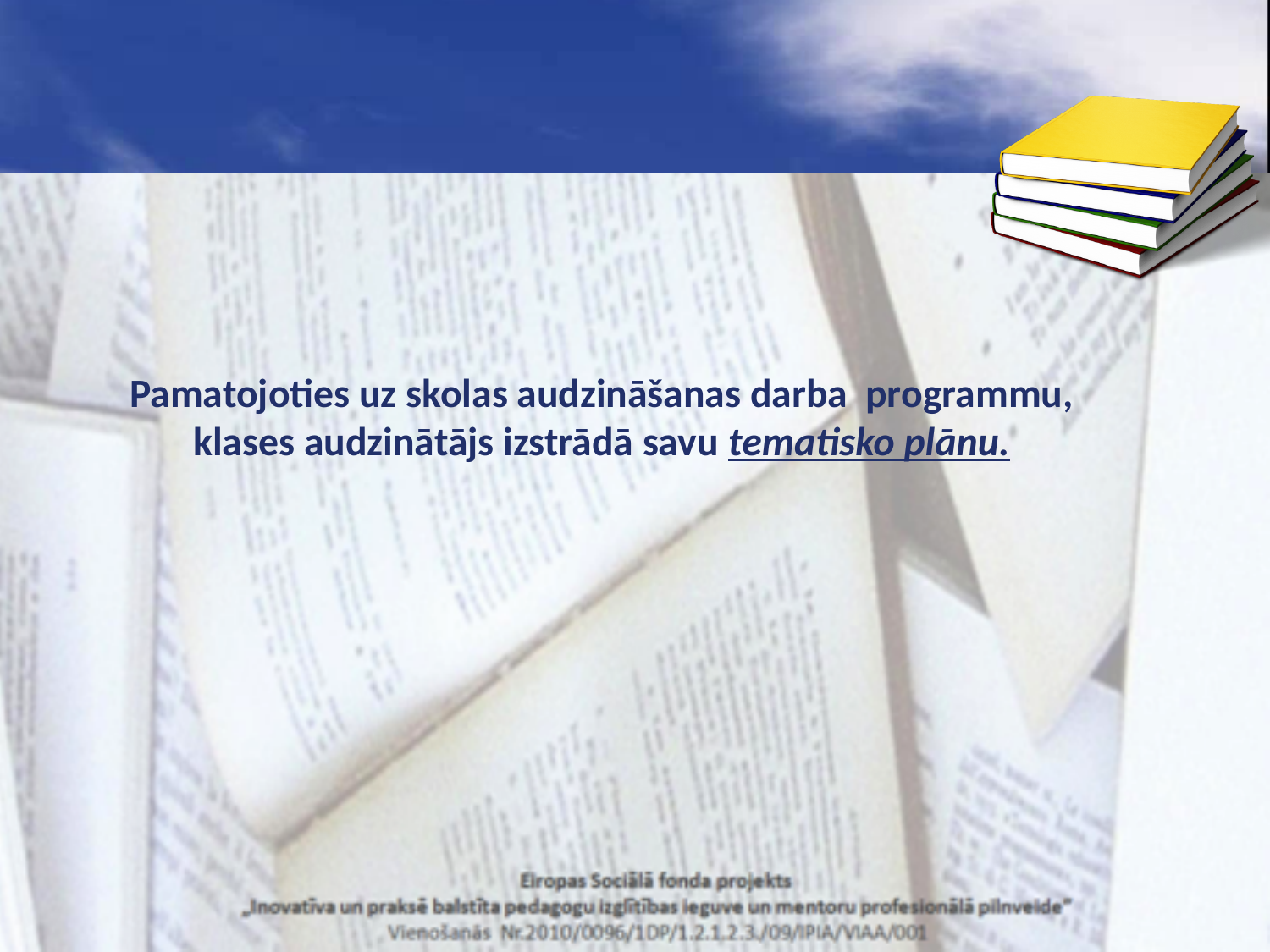

# Pamatojoties uz skolas audzināšanas darba  programmu, klases audzinātājs izstrādā savu tematisko plānu.